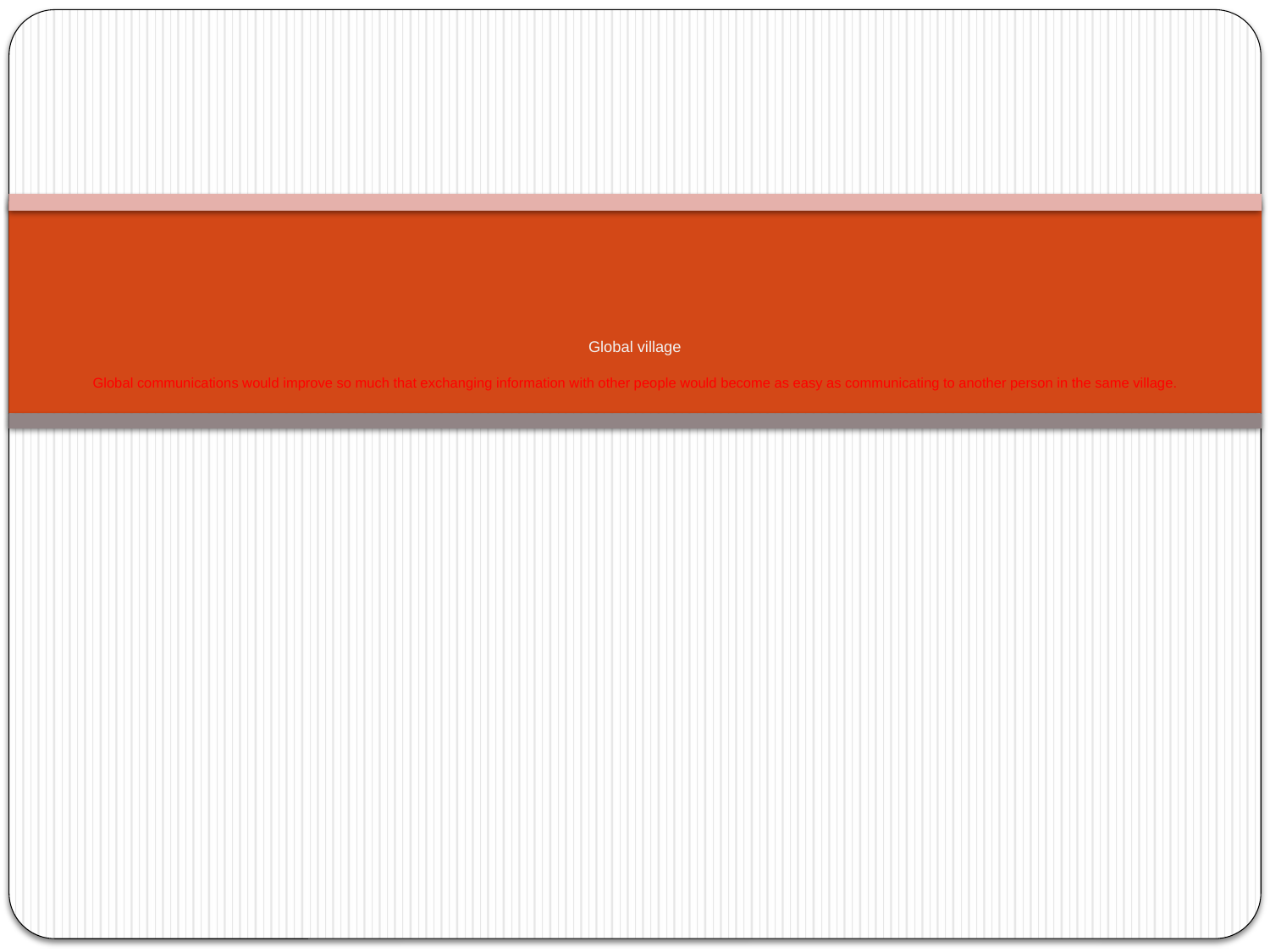

# Global village Global communications would improve so much that exchanging information with other people would become as easy as communicating to another person in the same village.